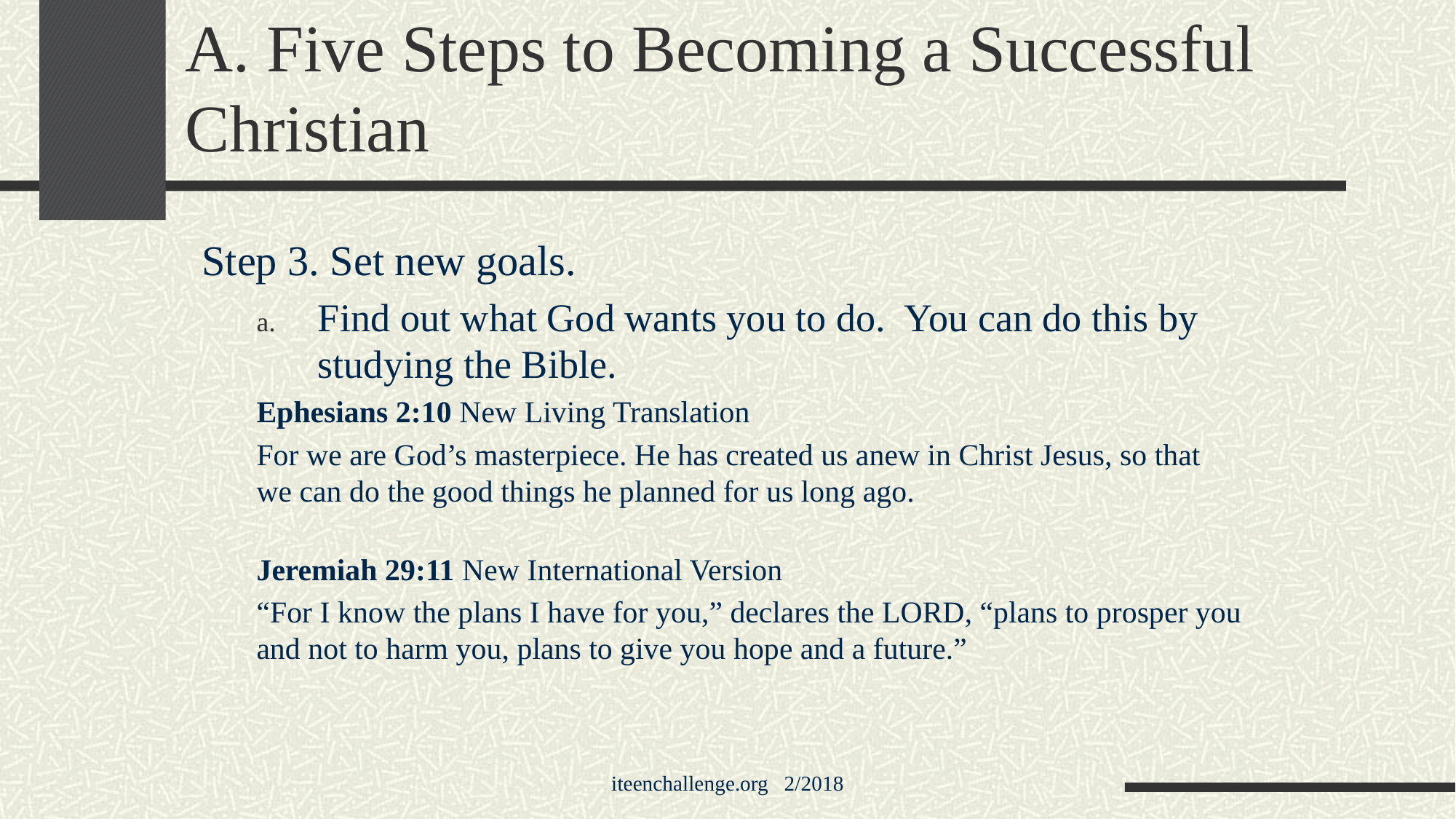

# A. Five Steps to Becoming a Successful Christian
Step 3. Set new goals.
Find out what God wants you to do.  You can do this by studying the Bible.
Ephesians 2:10 New Living Translation
For we are God’s masterpiece. He has created us anew in Christ Jesus, so that we can do the good things he planned for us long ago.
Jeremiah 29:11 New International Version
“For I know the plans I have for you,” declares the LORD, “plans to prosper you and not to harm you, plans to give you hope and a future.”
iteenchallenge.org   2/2018